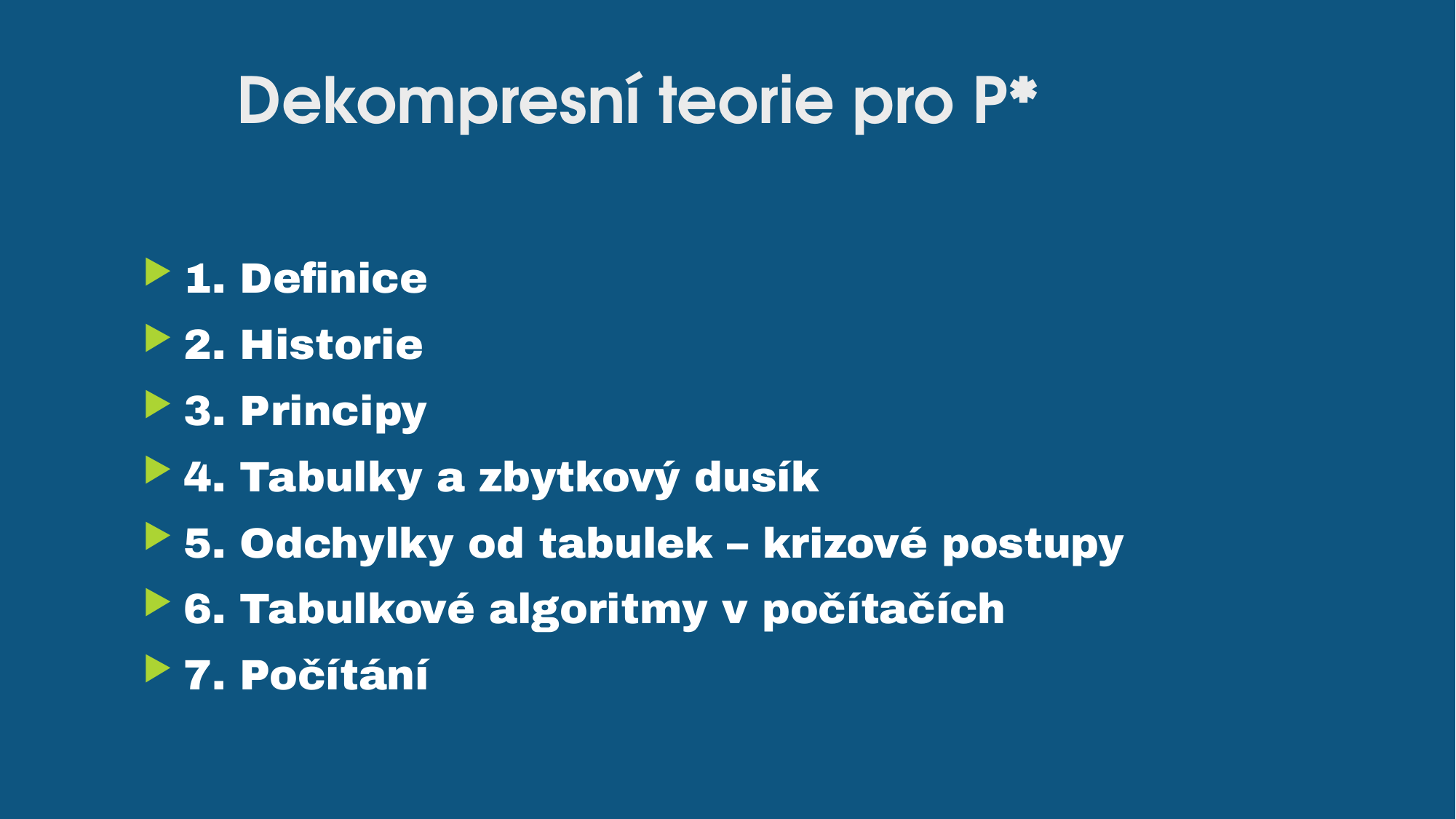

# Dekompresní teorie pro P*
1. Definice
2. Historie
3. Principy
4. Tabulky a zbytkový dusík
5. Odchylky od tabulek – krizové postupy
6. Tabulkové algoritmy v počítačích
7. Počítání